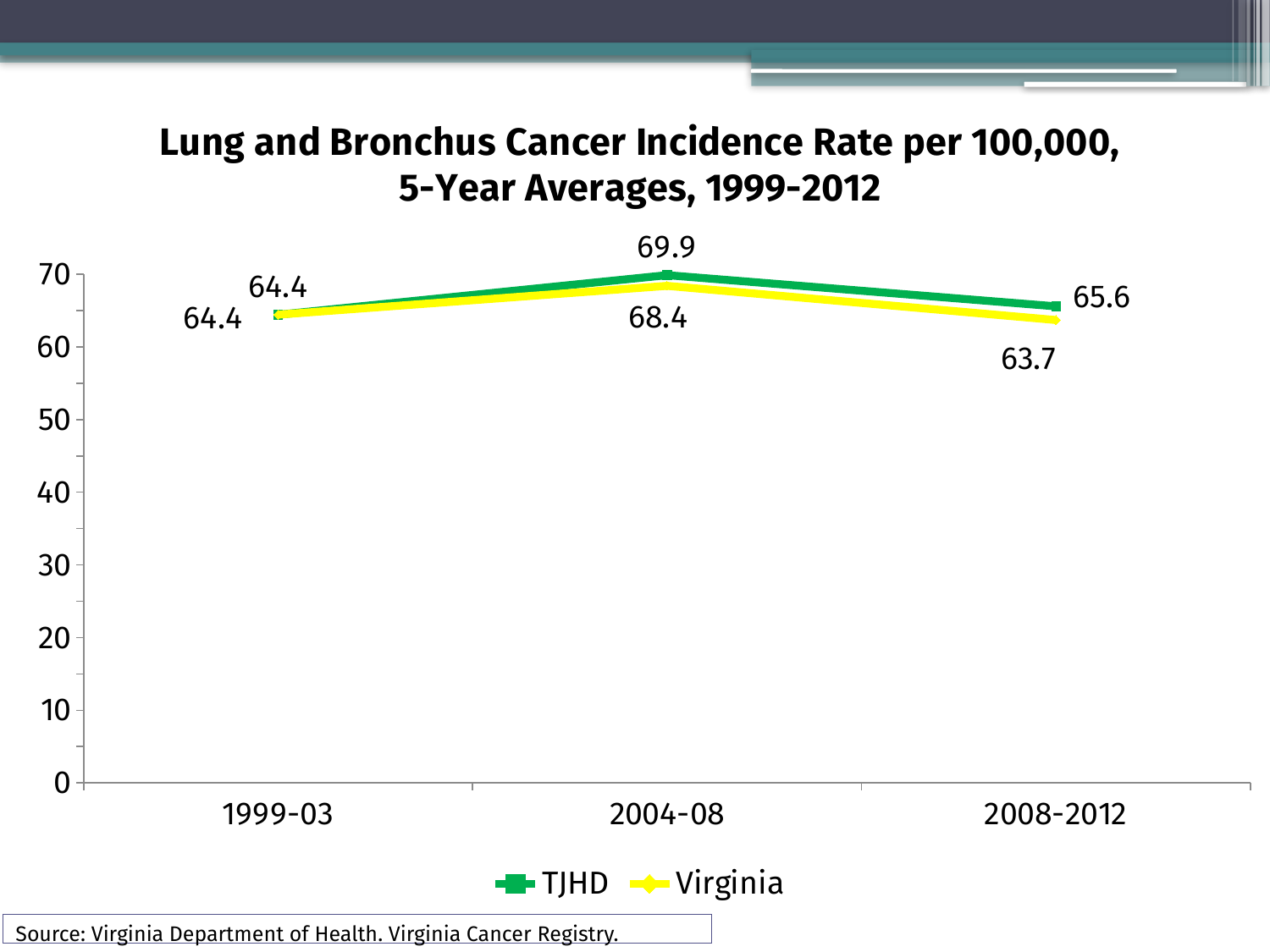

### Chart: Lung and Bronchus Cancer Incidence Rate per 100,000, 5-Year Averages, 1999-2012

| Category | TJHD | Virginia |
|---|---|---|
| 1999-03 | 64.43 | 64.44 |
| 2004-08 | 69.87 | 68.4 |
| 2008-2012 | 65.58 | 63.7 |
Source: Virginia Department of Health. Virginia Cancer Registry.